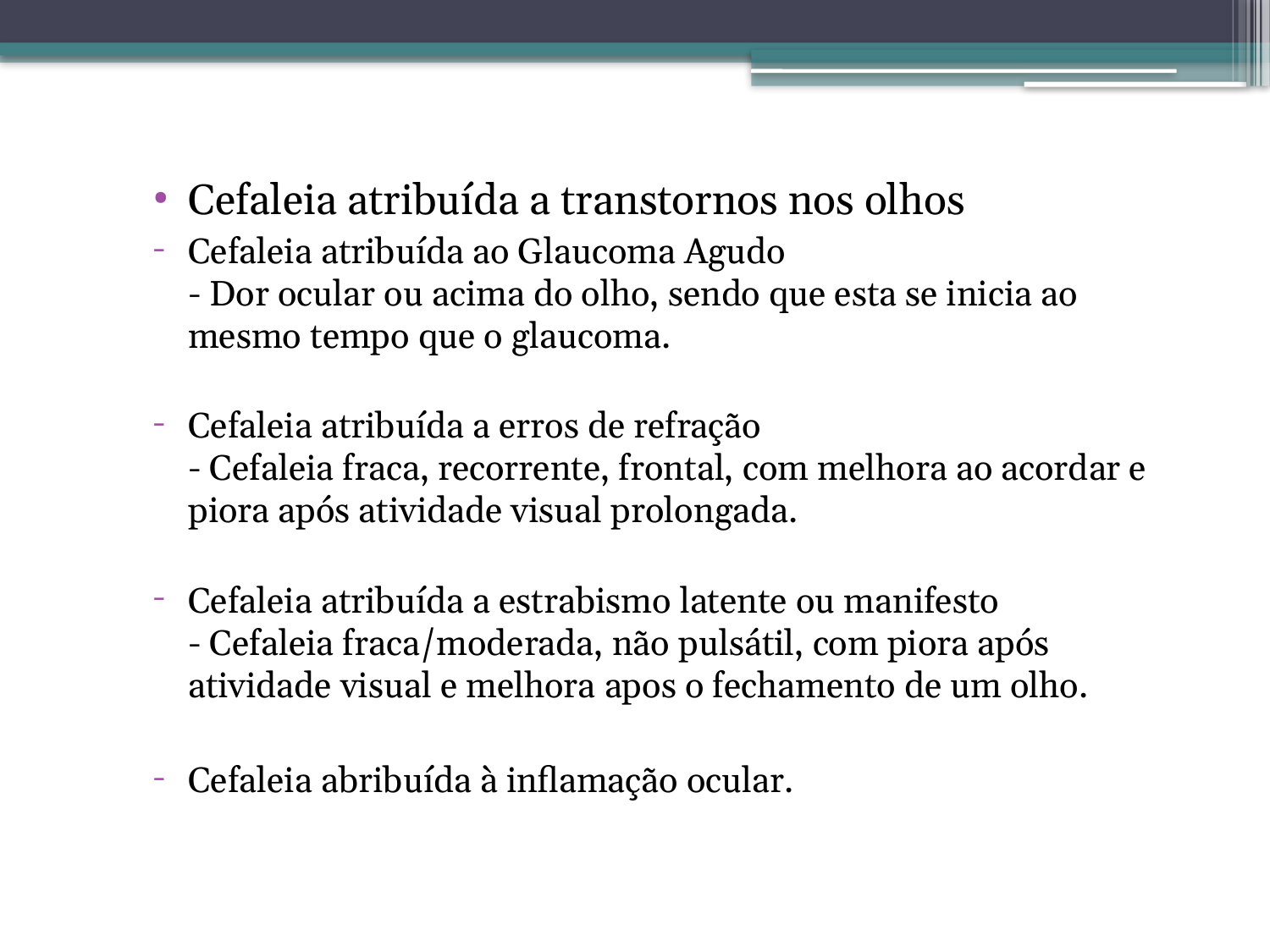

Cefaleia atribuída a transtornos nos olhos
Cefaleia atribuída ao Glaucoma Agudo
- Dor ocular ou acima do olho, sendo que esta se inicia ao mesmo tempo que o glaucoma.
Cefaleia atribuída a erros de refração
- Cefaleia fraca, recorrente, frontal, com melhora ao acordar e piora após atividade visual prolongada.
Cefaleia atribuída a estrabismo latente ou manifesto
- Cefaleia fraca/moderada, não pulsátil, com piora após atividade visual e melhora apos o fechamento de um olho.

Cefaleia abribuída à inflamação ocular.